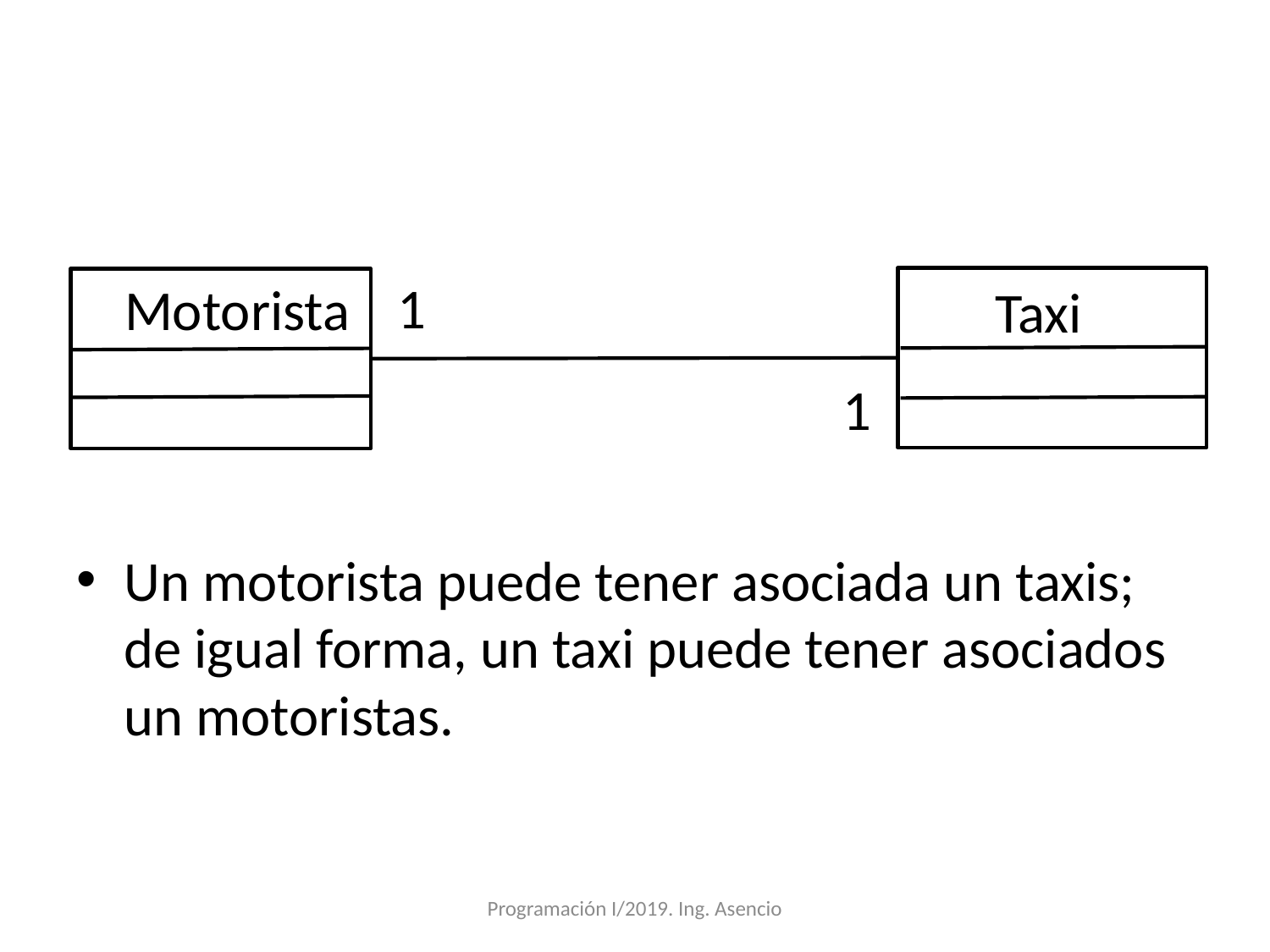

#

Un motorista puede tener asociada un taxis; de igual forma, un taxi puede tener asociados un motoristas.
1
  Motorista

Taxi
1
Programación I/2019. Ing. Asencio